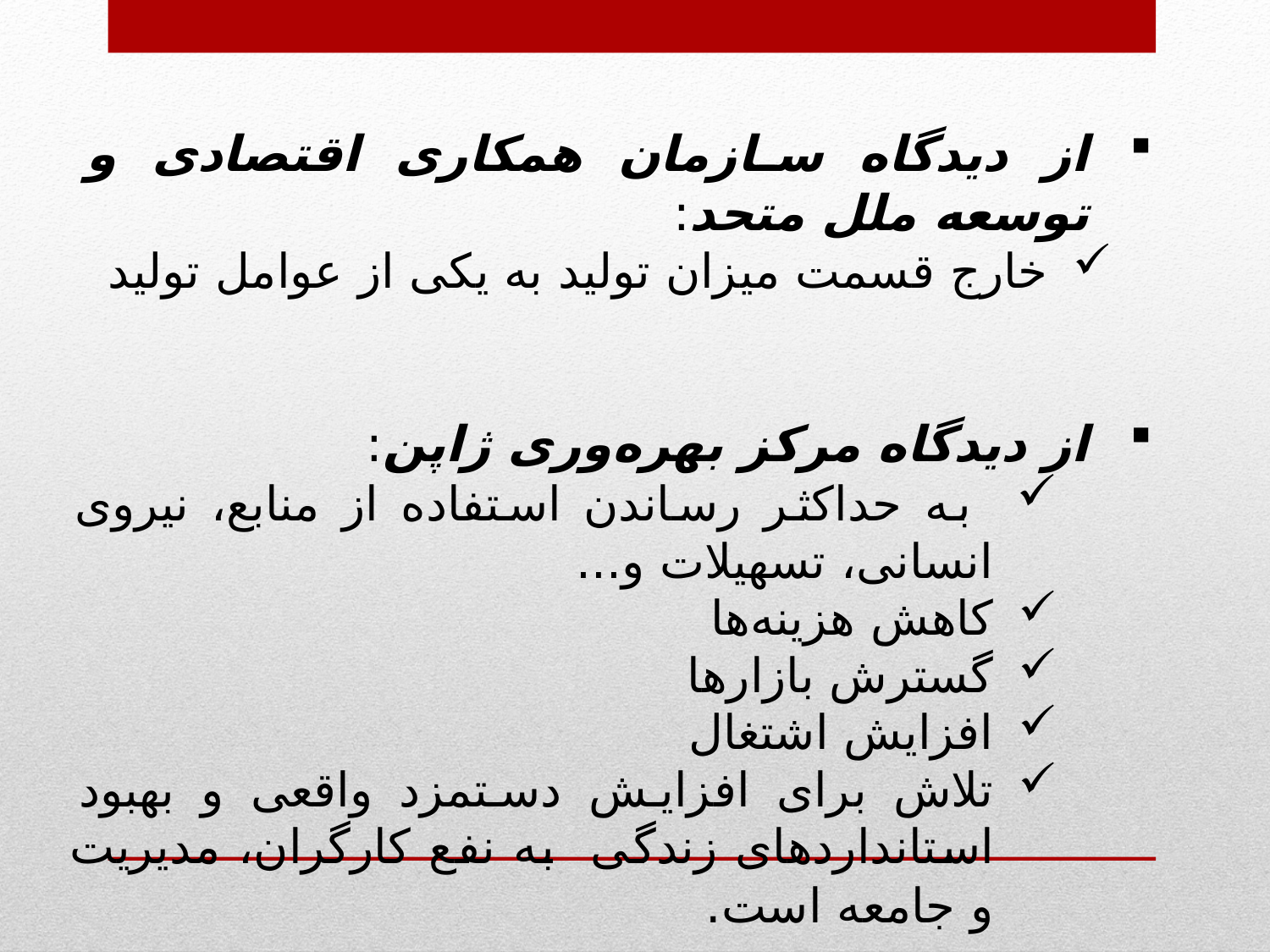

از دیدگاه سازمان همکاری اقتصادی و توسعه ملل متحد:
خارج قسمت میزان تولید به یکی از عوامل تولید

از دیدگاه مرکز بهره‌وری ژاپن:
 به حداکثر رساندن استفاده از منابع، نیروی انسانی، تسهیلات و...
کاهش هزینه‌ها
گسترش بازارها
افزایش اشتغال
تلاش برای افزایش دستمزد واقعی و بهبود استانداردهای زندگی  به نفع کارگران، مدیریت و جامعه است.